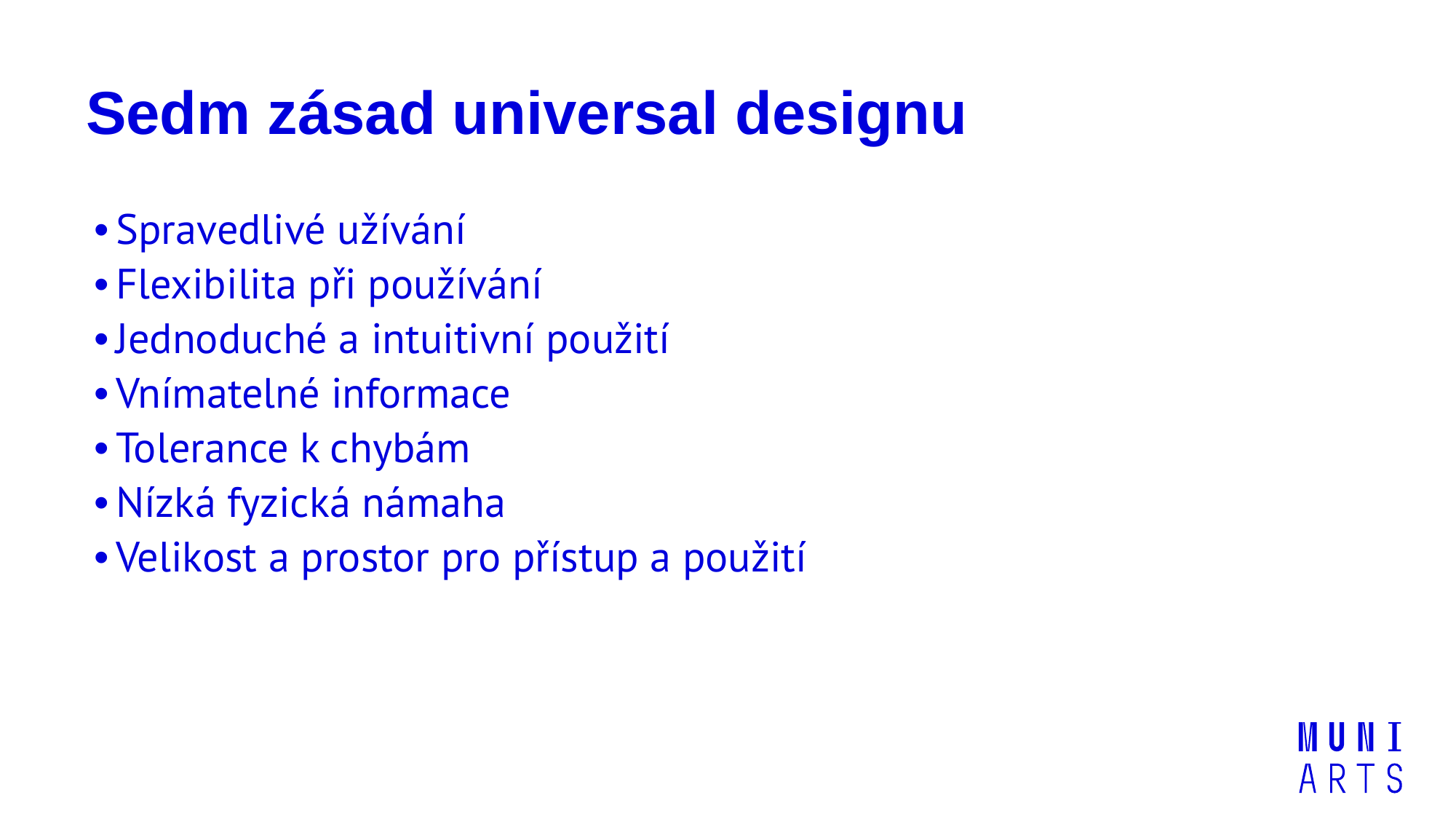

# Sedm zásad universal designu
Spravedlivé užívání
Flexibilita při používání
Jednoduché a intuitivní použití
Vnímatelné informace
Tolerance k chybám
Nízká fyzická námaha
Velikost a prostor pro přístup a použití